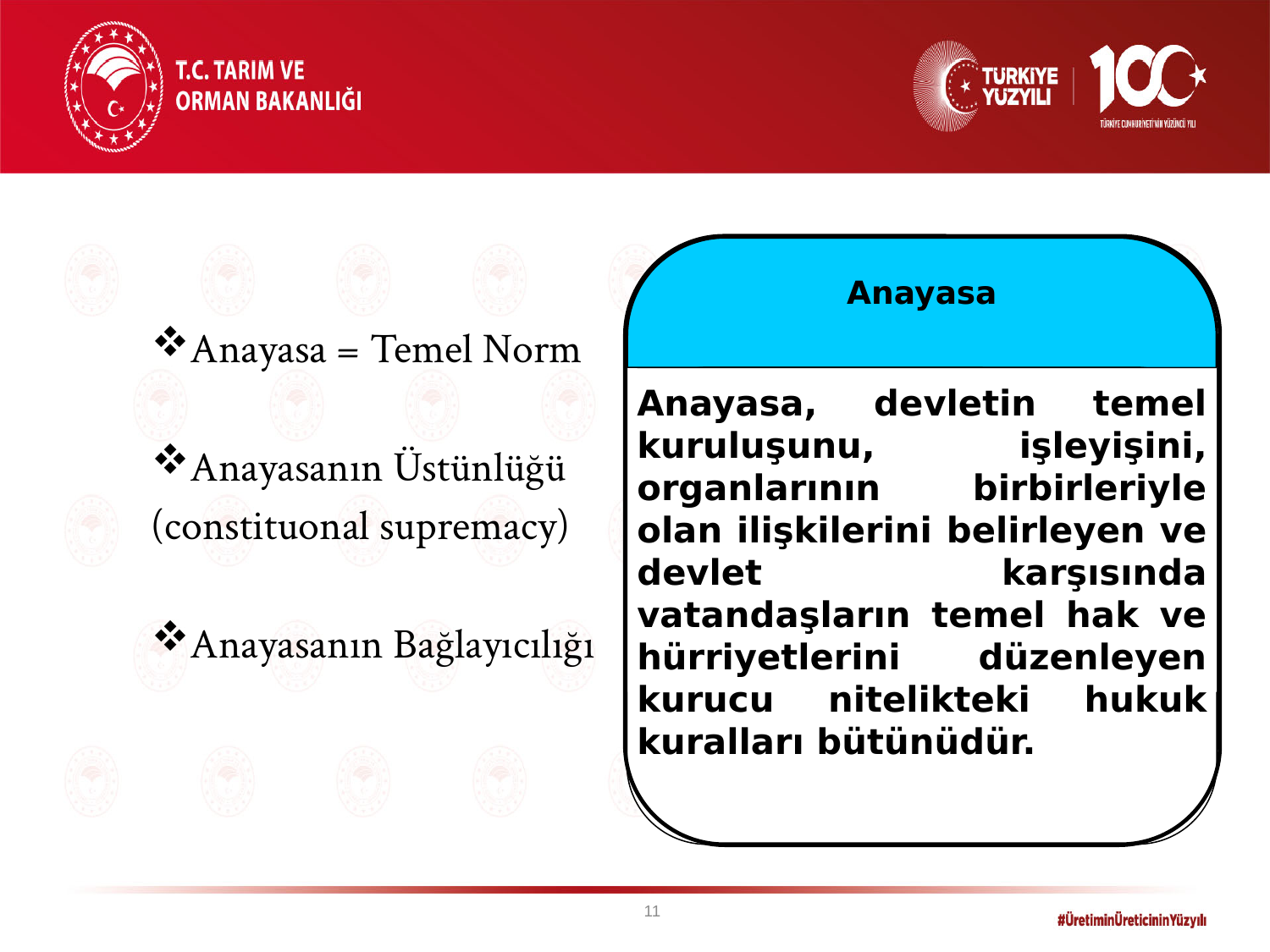

Anayasa

Anayasa, devletin temel kuruluşunu, işleyişini, organlarının birbirleriyle olan ilişkilerini belirleyen ve devlet karşısında vatandaşların temel hak ve hürriyetlerini düzenleyen kurucu nitelikteki hukuk kuralları bütünüdür.

Anayasa = Temel Norm

Anayasanın Üstünlüğü
(constituonal supremacy)

Anayasanın Bağlayıcılığı

11